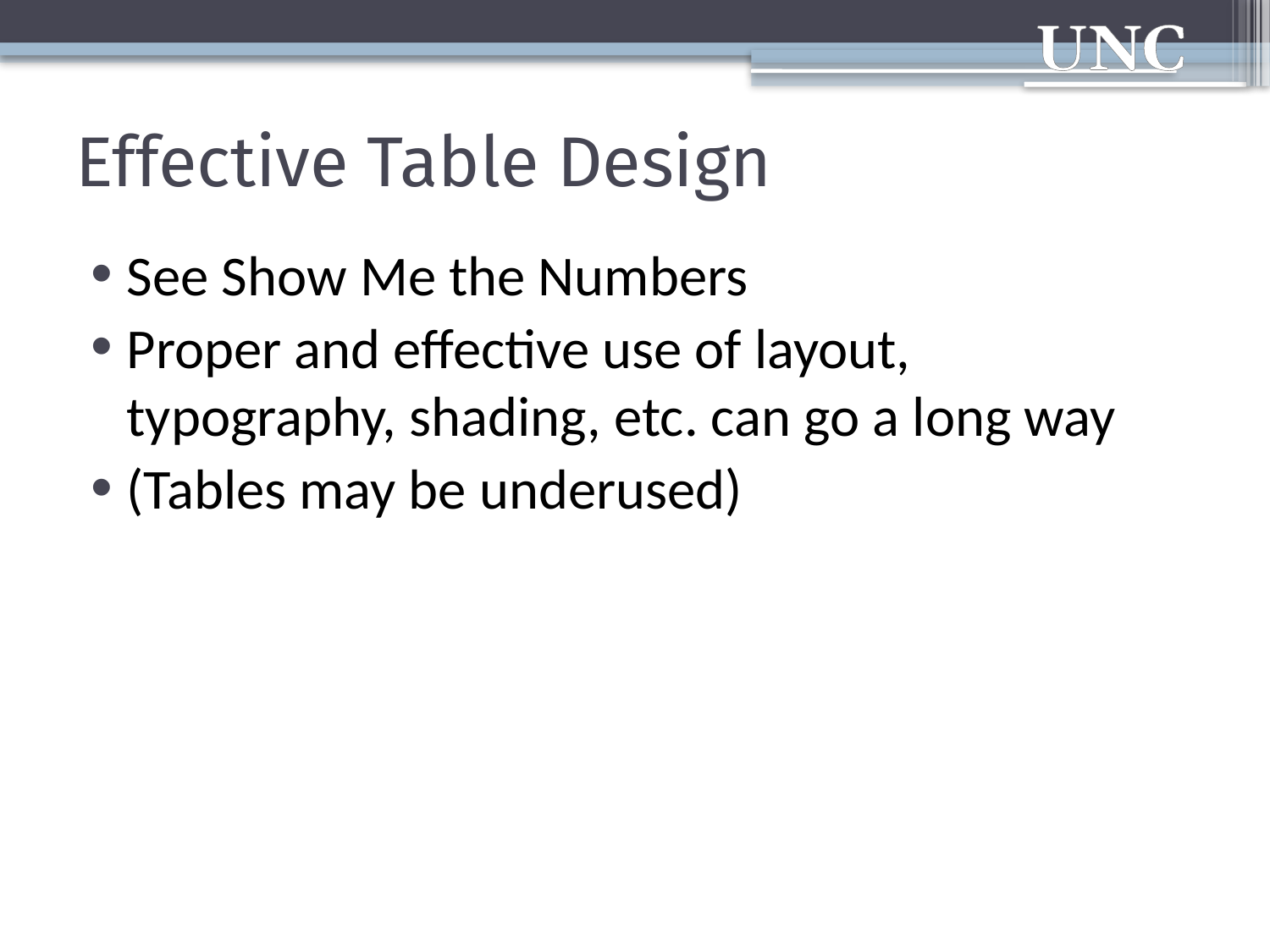

# Effective Table Design
See Show Me the Numbers
Proper and effective use of layout, typography, shading, etc. can go a long way
(Tables may be underused)